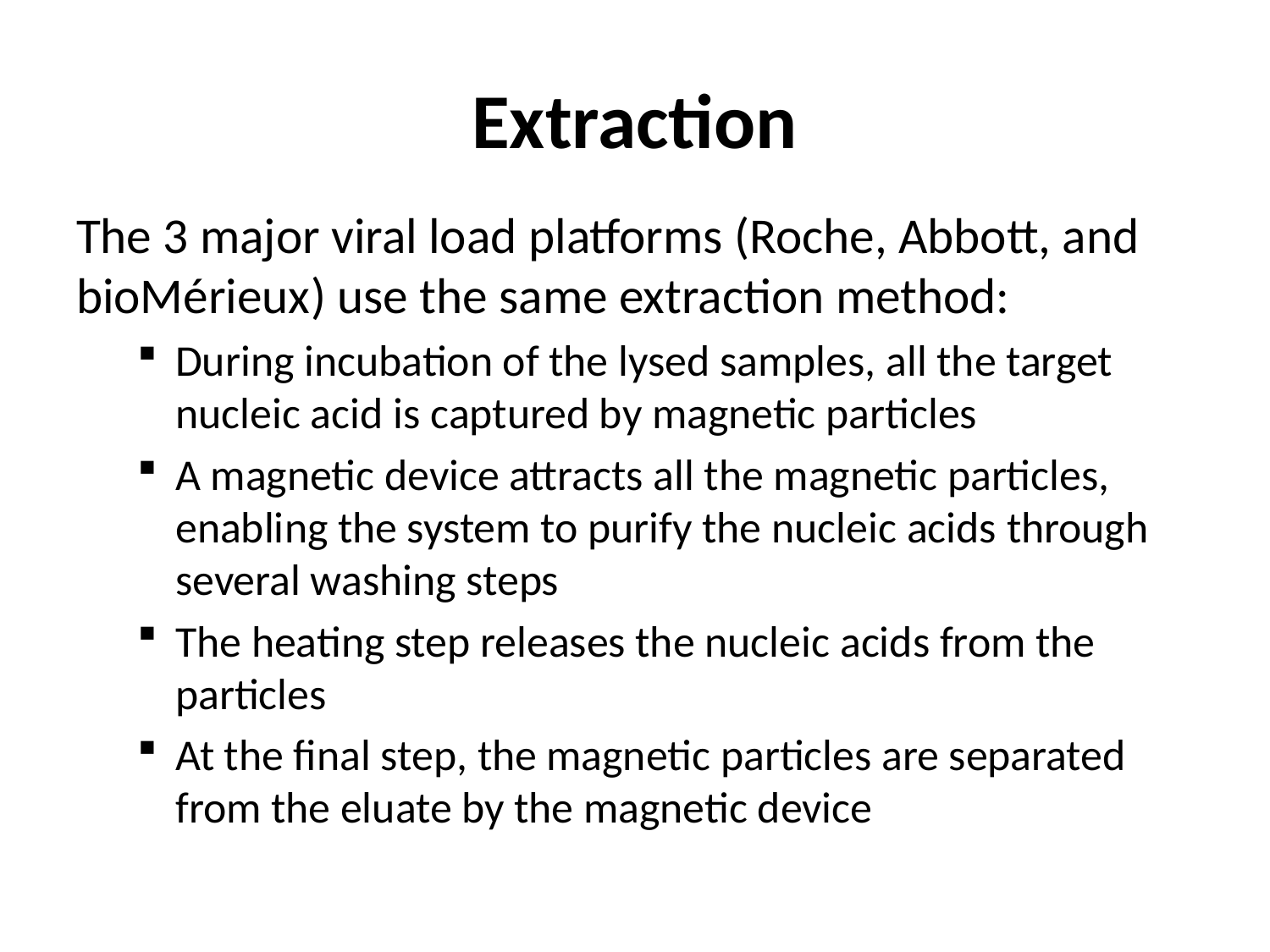

# Extraction
The 3 major viral load platforms (Roche, Abbott, and bioMérieux) use the same extraction method:
During incubation of the lysed samples, all the target nucleic acid is captured by magnetic particles
A magnetic device attracts all the magnetic particles, enabling the system to purify the nucleic acids through several washing steps
The heating step releases the nucleic acids from the particles
At the final step, the magnetic particles are separated from the eluate by the magnetic device

9